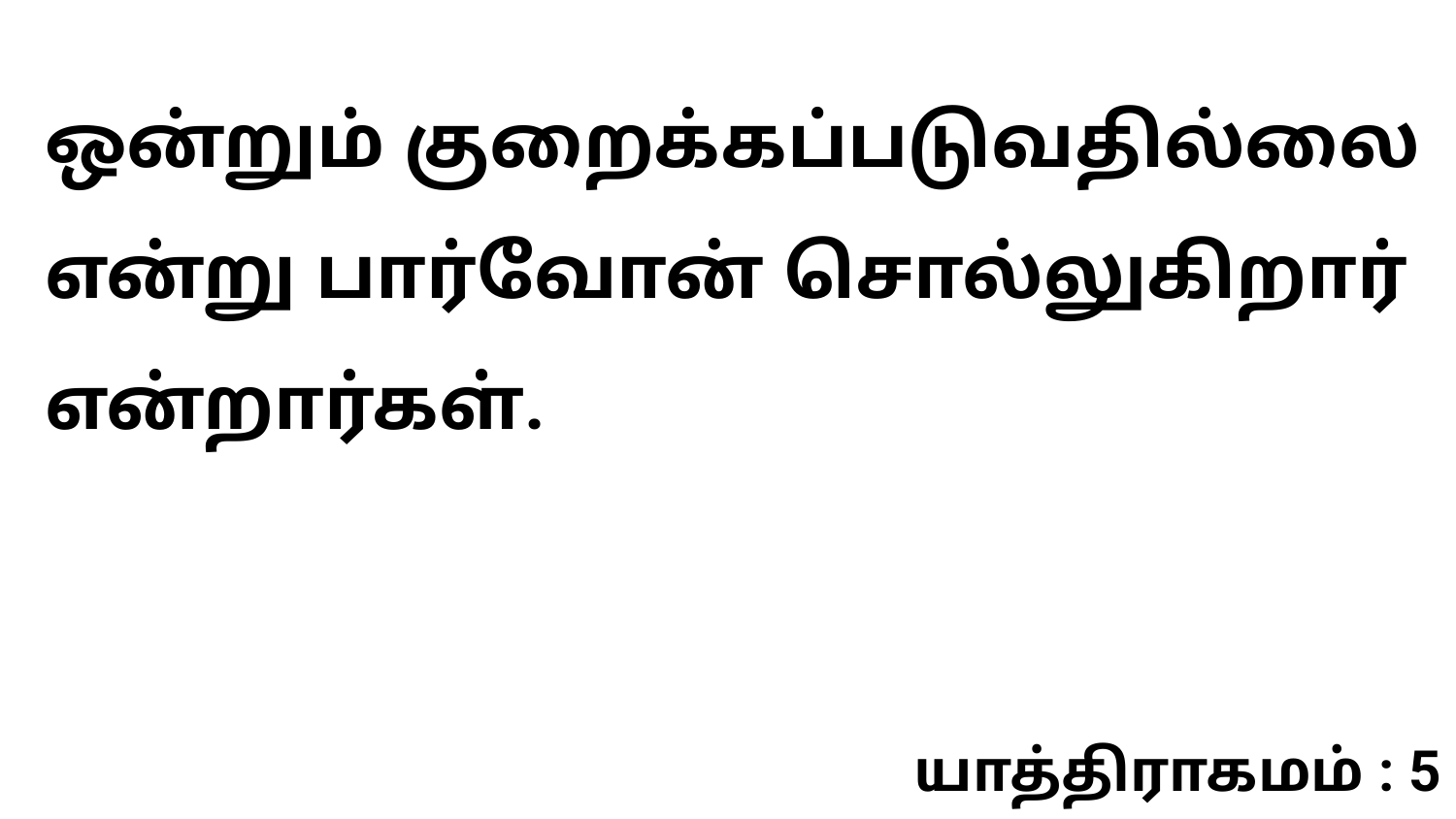

ஒன்றும் குறைக்கப்படுவதில்லை என்று பார்வோன் சொல்லுகிறார் என்றார்கள்.
யாத்திராகமம் : 5